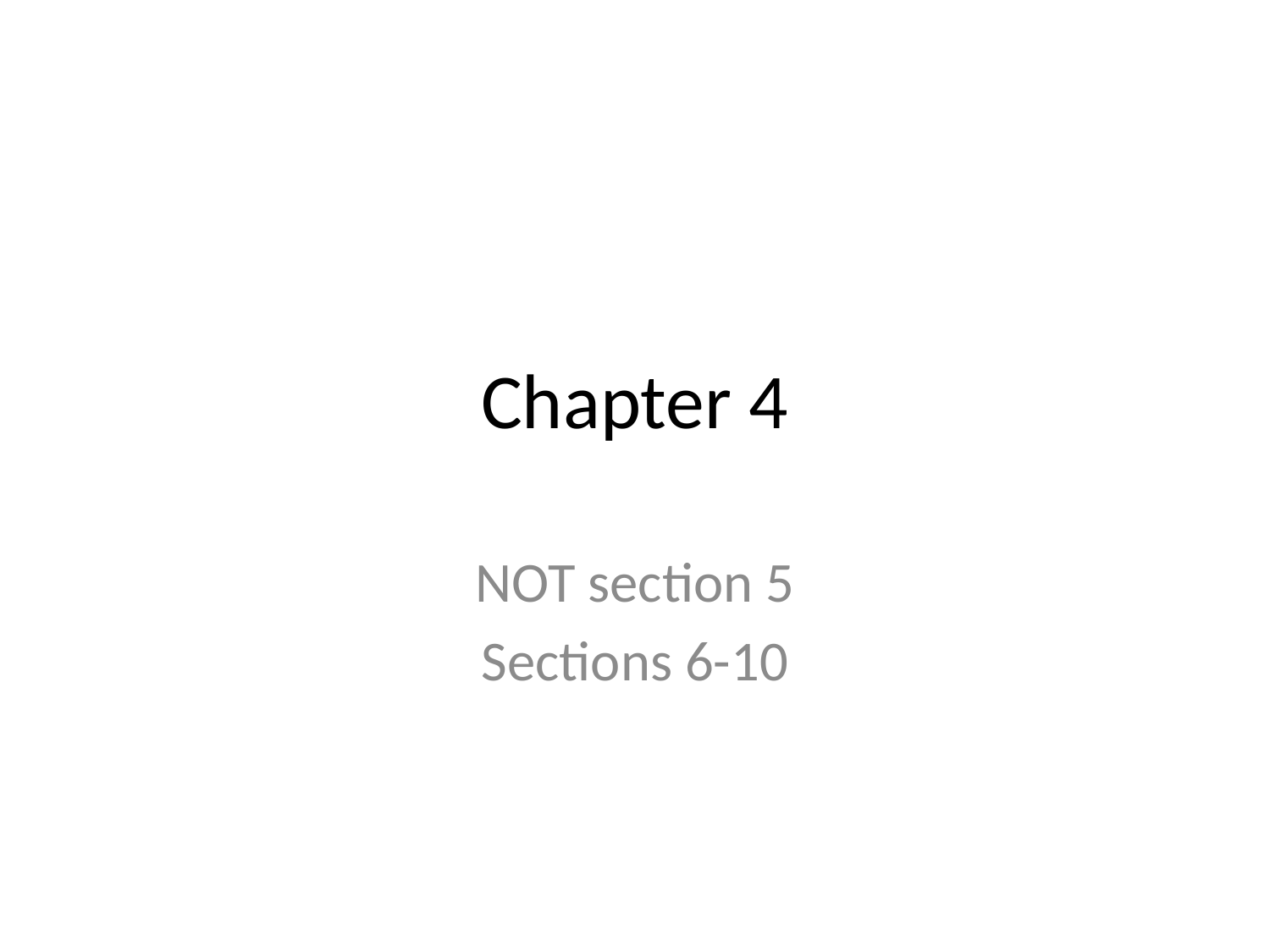

# Chapter 4
NOT section 5
Sections 6-10